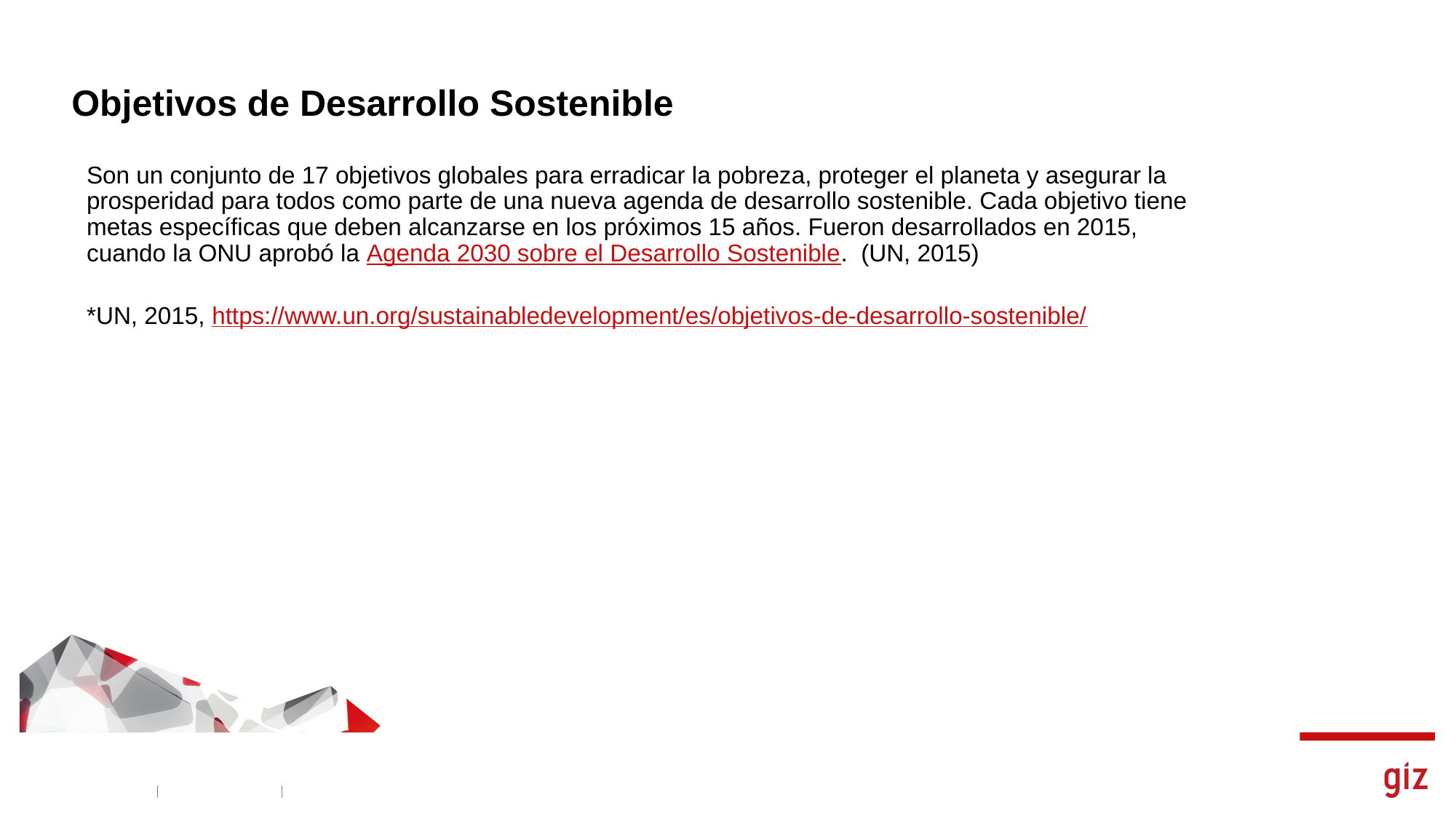

# Objetivos de Desarrollo Sostenible
Son un conjunto de 17 objetivos globales para erradicar la pobreza, proteger el planeta y asegurar la prosperidad para todos como parte de una nueva agenda de desarrollo sostenible. Cada objetivo tiene metas específicas que deben alcanzarse en los próximos 15 años. Fueron desarrollados en 2015, cuando la ONU aprobó la Agenda 2030 sobre el Desarrollo Sostenible.  (UN, 2015)
*UN, 2015, https://www.un.org/sustainabledevelopment/es/objetivos-de-desarrollo-sostenible/